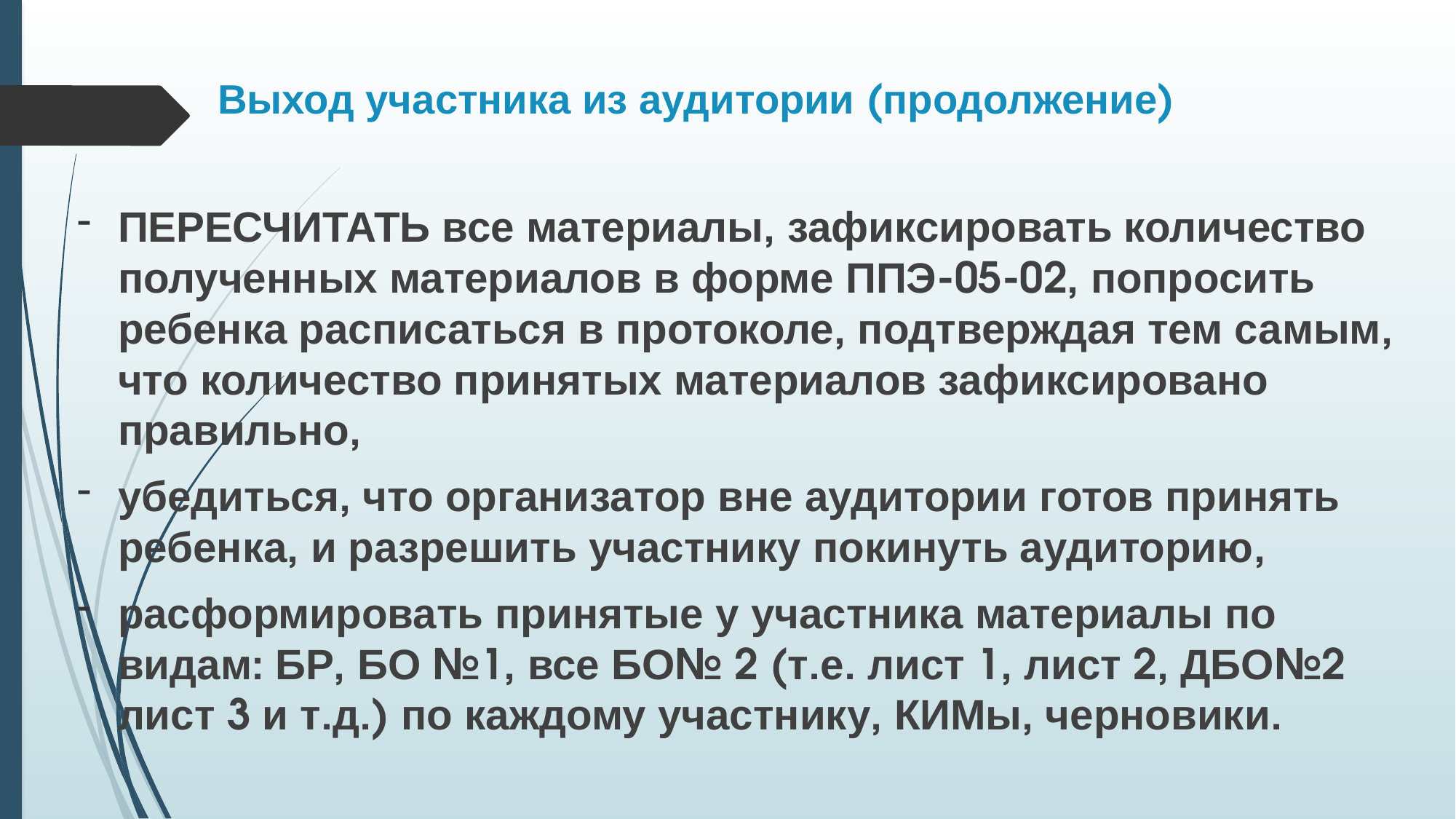

# Выход участника из аудитории (продолжение)
ПЕРЕСЧИТАТЬ все материалы, зафиксировать количество полученных материалов в форме ППЭ-05-02, попросить ребенка расписаться в протоколе, подтверждая тем самым, что количество принятых материалов зафиксировано правильно,
убедиться, что организатор вне аудитории готов принять ребенка, и разрешить участнику покинуть аудиторию,
расформировать принятые у участника материалы по видам: БР, БО №1, все БО№ 2 (т.е. лист 1, лист 2, ДБО№2 лист 3 и т.д.) по каждому участнику, КИМы, черновики.